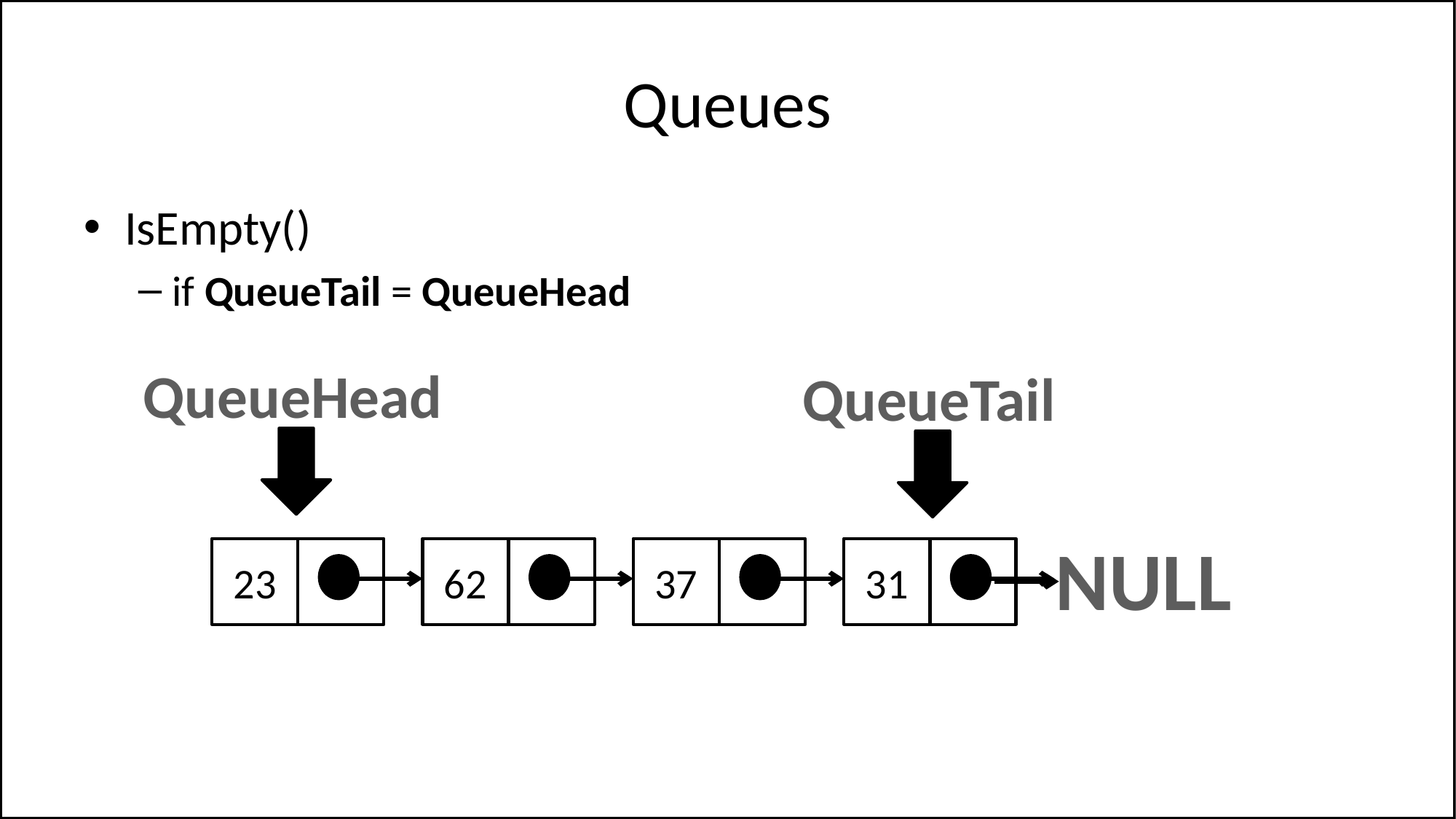

# Queues
IsEmpty()
if QueueTail = QueueHead

QueueHead
QueueTail

NULL
23

62

37

31